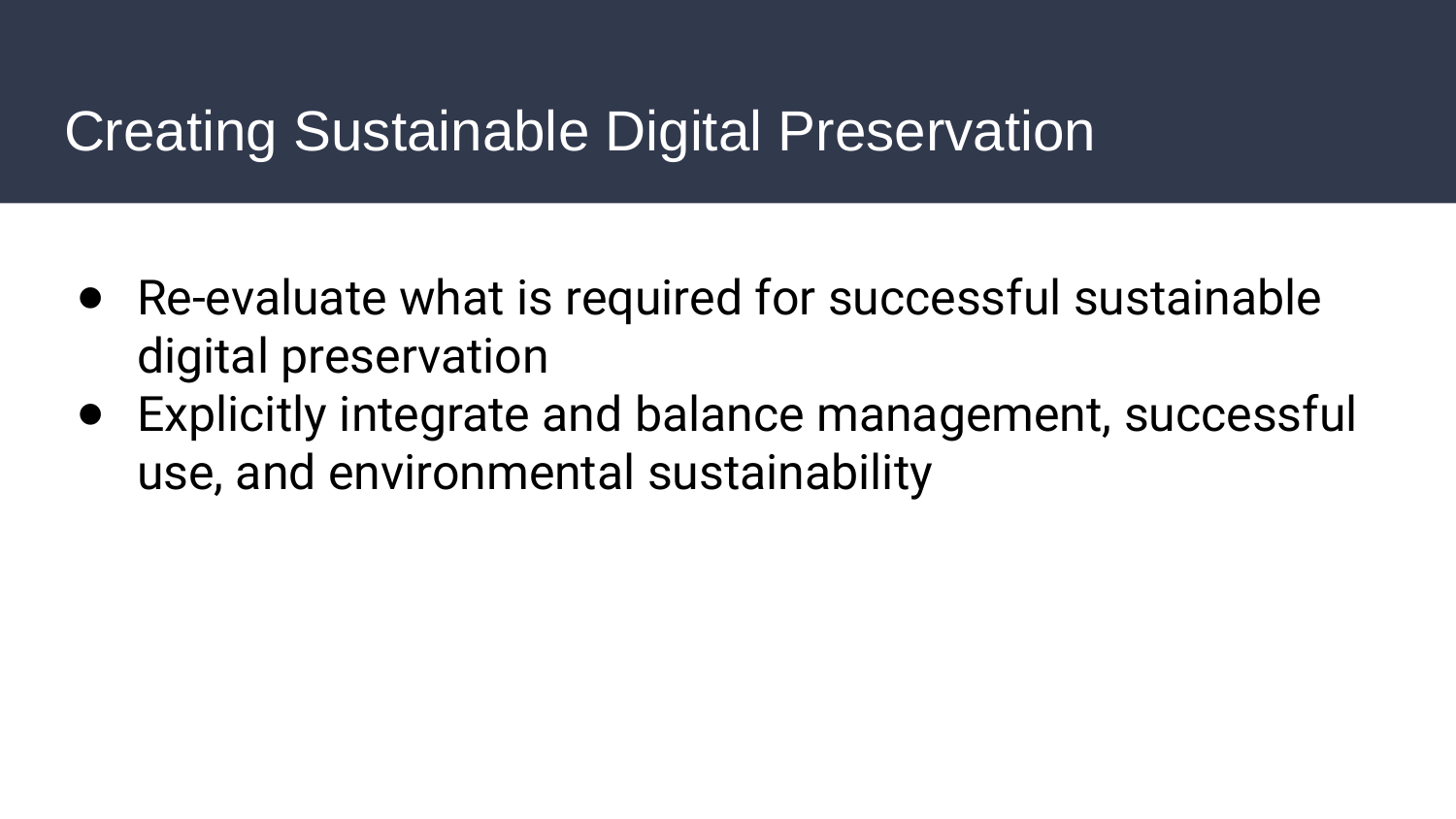

# Creating Sustainable Digital Preservation
Re-evaluate what is required for successful sustainable digital preservation
Explicitly integrate and balance management, successful use, and environmental sustainability